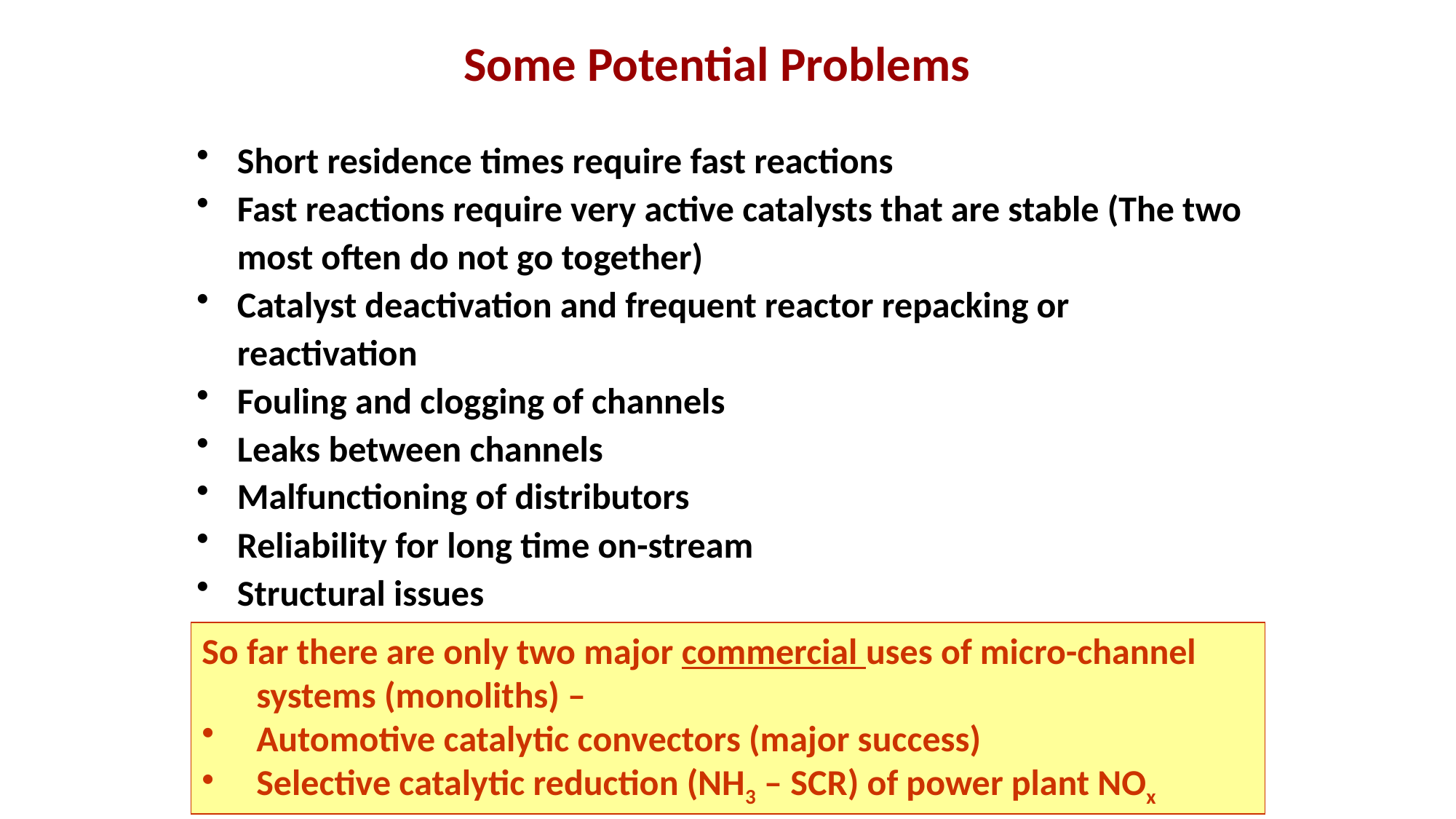

Some Potential Problems
Short residence times require fast reactions
Fast reactions require very active catalysts that are stable (The two most often do not go together)
Catalyst deactivation and frequent reactor repacking or reactivation
Fouling and clogging of channels
Leaks between channels
Malfunctioning of distributors
Reliability for long time on-stream
Structural issues

So far there are only two major commercial uses of micro-channel systems (monoliths) –
Automotive catalytic convectors (major success)
Selective catalytic reduction (NH3 – SCR) of power plant NOx